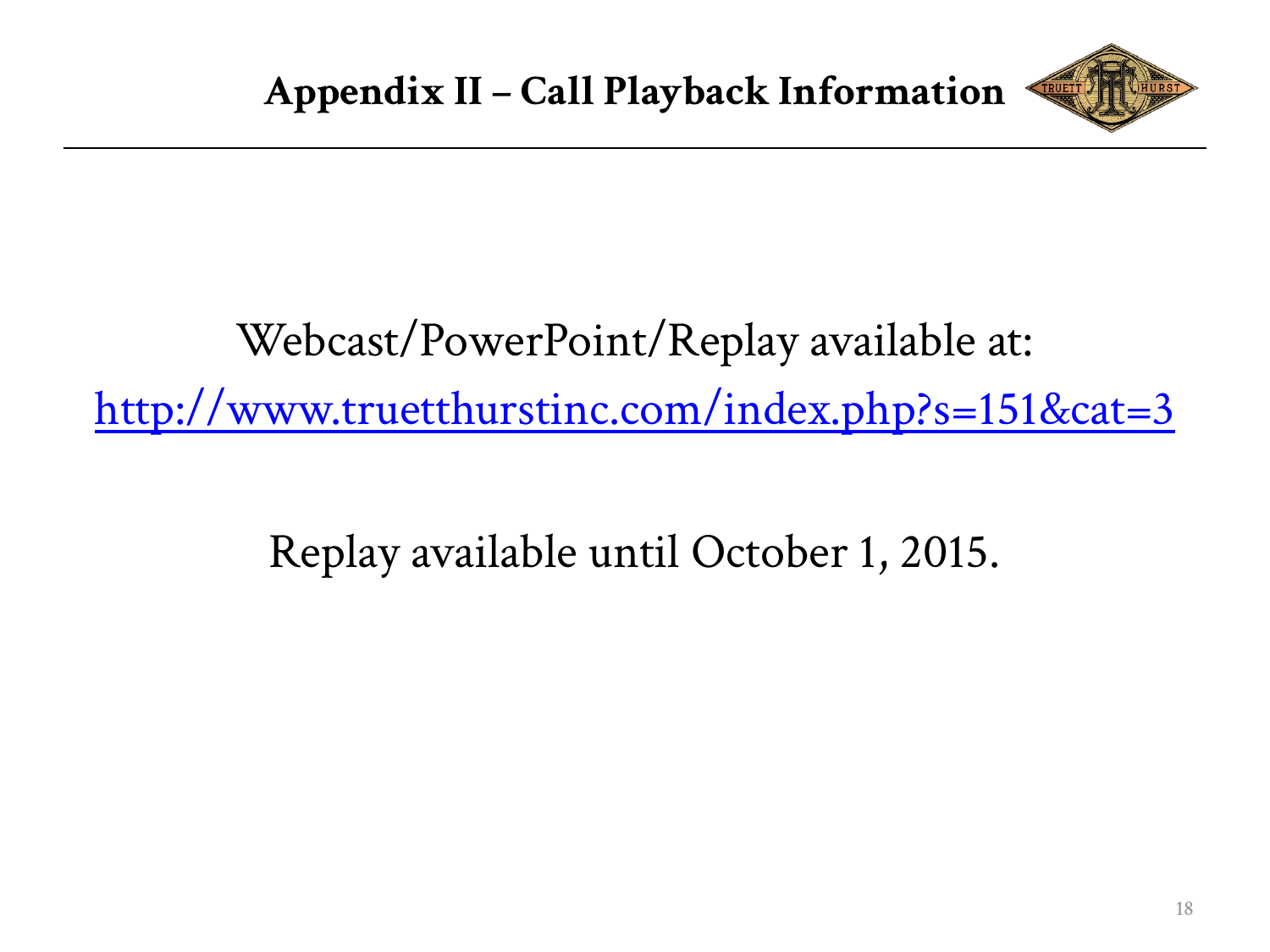

# Appendix II – Call Playback Information

Webcast/PowerPoint/Replay available at:
http://www.truetthurstinc.com/index.php?s=151&cat=3

Replay available until October 1, 2015.

18